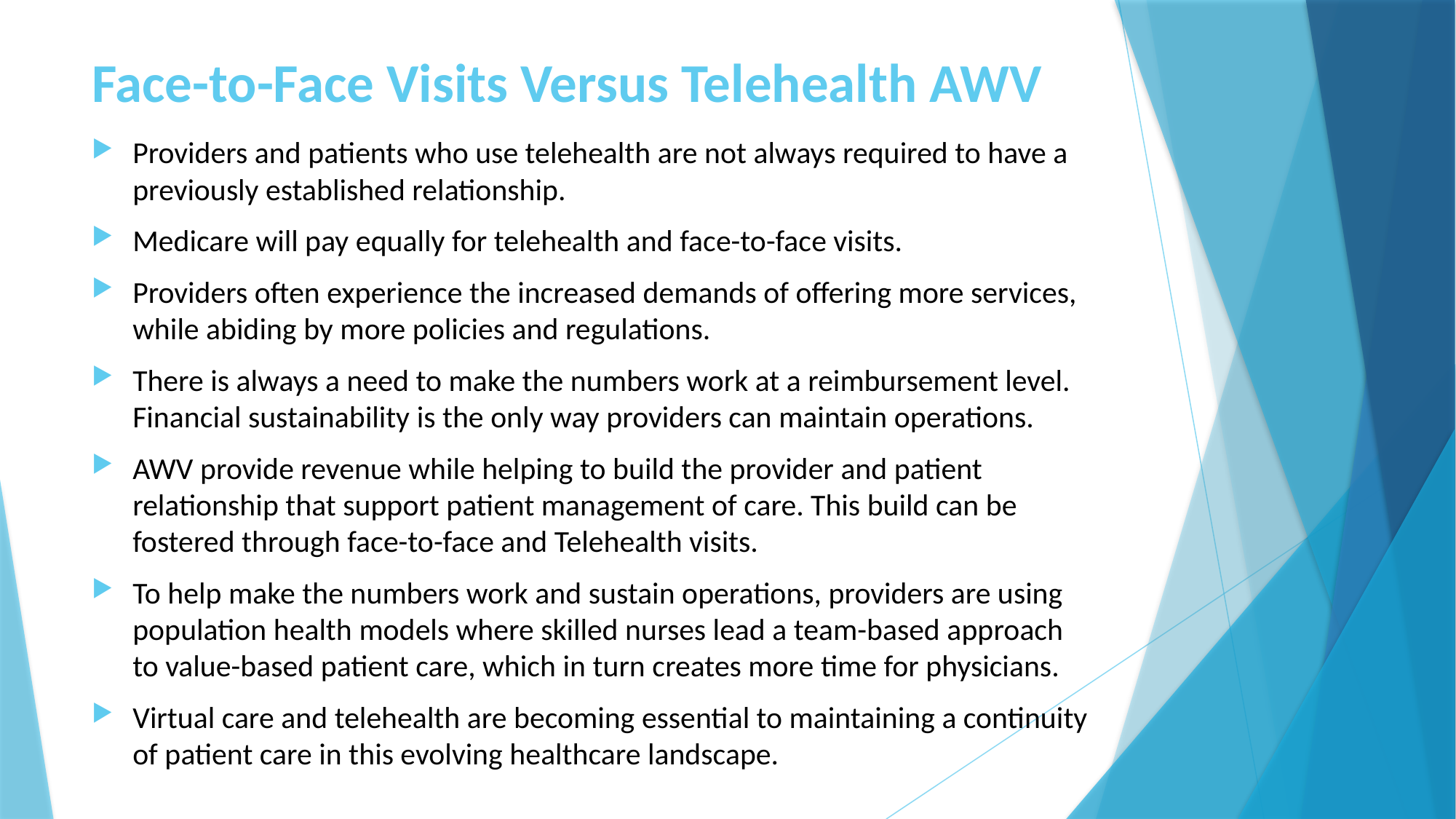

# Face-to-Face Visits Versus Telehealth AWV
Providers and patients who use telehealth are not always required to have a previously established relationship.
Medicare will pay equally for telehealth and face-to-face visits.
Providers often experience the increased demands of offering more services, while abiding by more policies and regulations.
There is always a need to make the numbers work at a reimbursement level. Financial sustainability is the only way providers can maintain operations.
AWV provide revenue while helping to build the provider and patient relationship that support patient management of care. This build can be fostered through face-to-face and Telehealth visits.
To help make the numbers work and sustain operations, providers are using population health models where skilled nurses lead a team-based approach to value-based patient care, which in turn creates more time for physicians.
Virtual care and telehealth are becoming essential to maintaining a continuity of patient care in this evolving healthcare landscape.